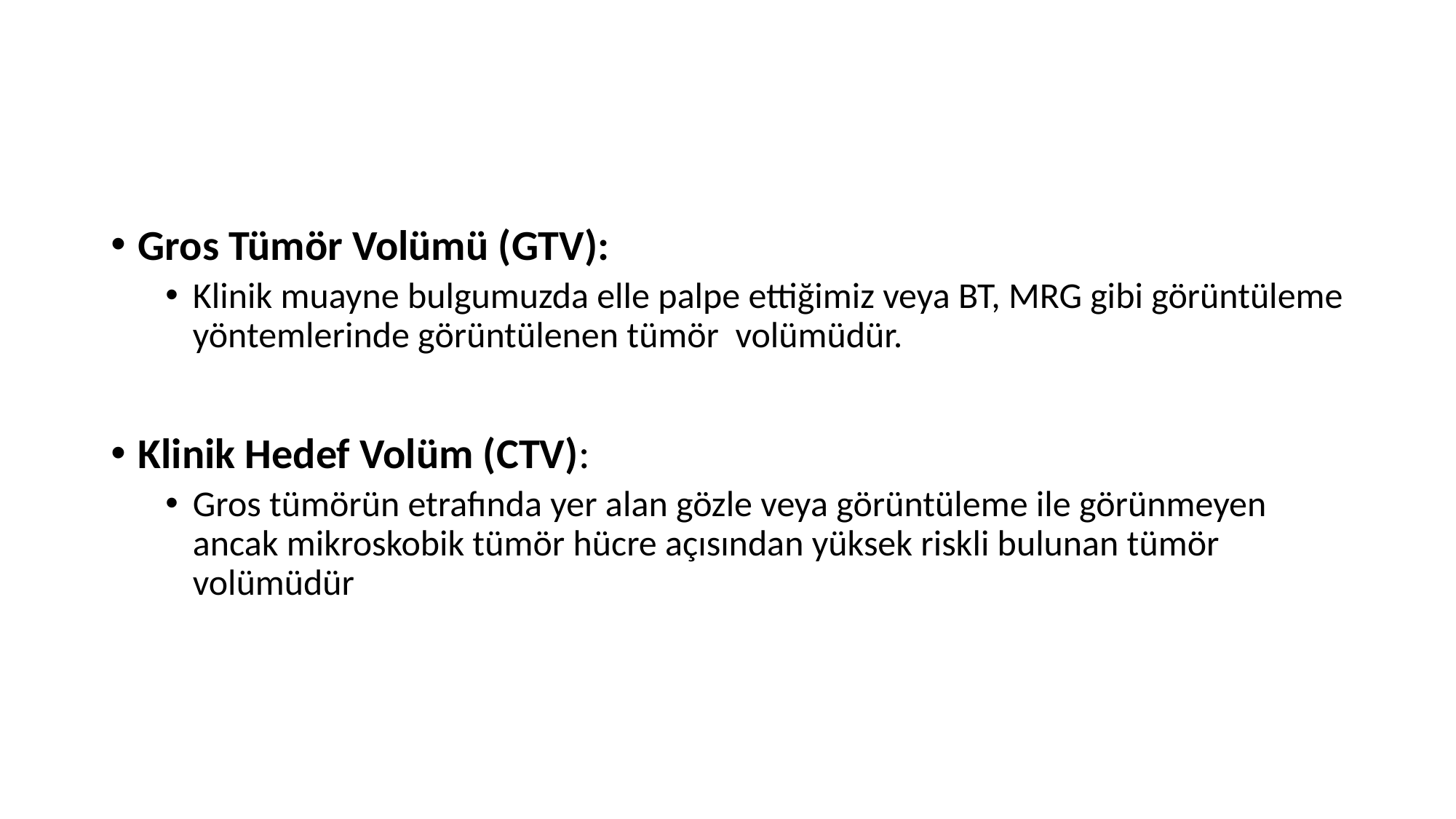

#
Gros Tümör Volümü (GTV):
Klinik muayne bulgumuzda elle palpe ettiğimiz veya BT, MRG gibi görüntüleme yöntemlerinde görüntülenen tümör  volümüdür.

Klinik Hedef Volüm (CTV):
Gros tümörün etrafında yer alan gözle veya görüntüleme ile görünmeyen ancak mikroskobik tümör hücre açısından yüksek riskli bulunan tümör volümüdür